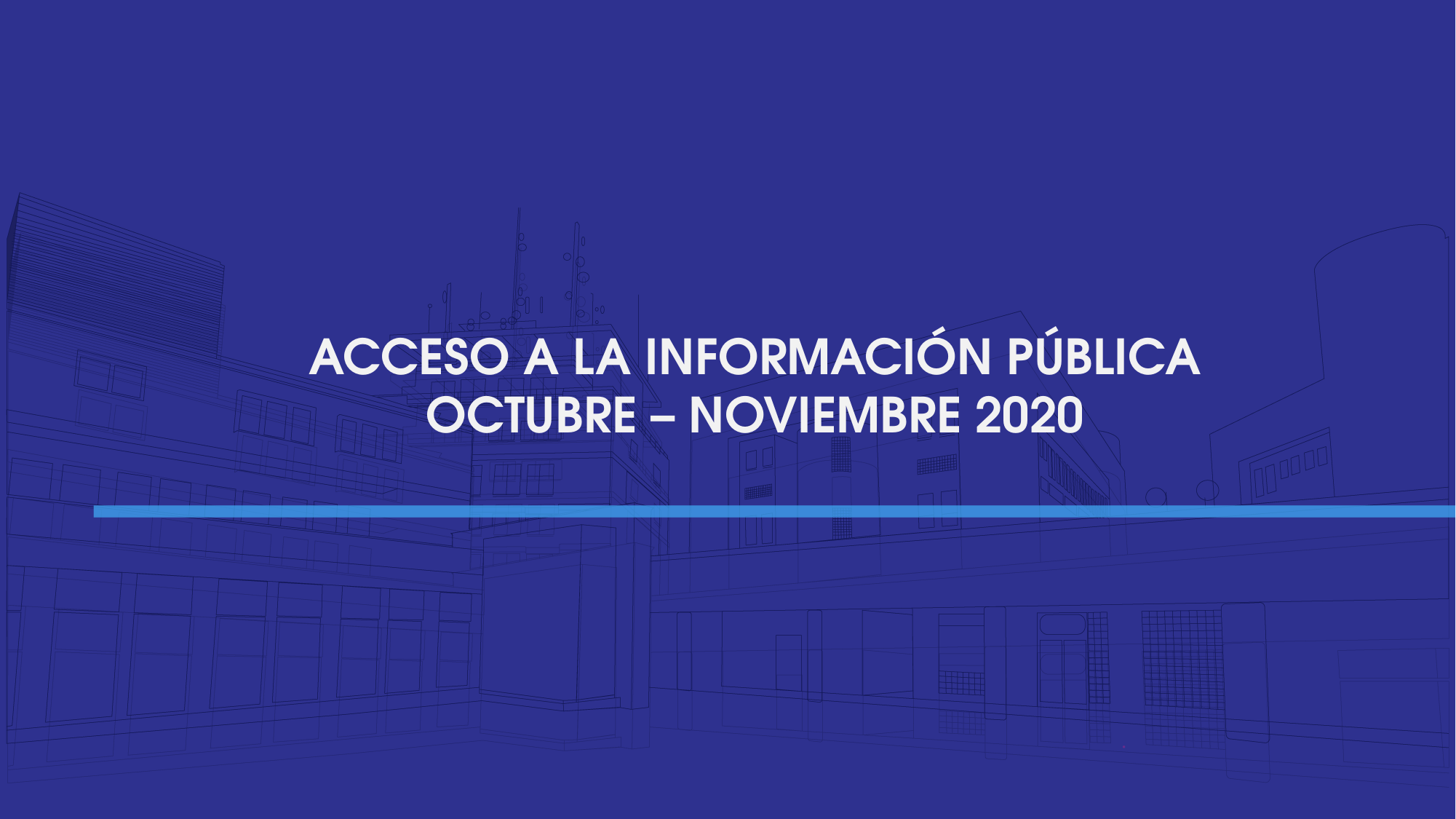

ACCESO A LA INFORMACIÓN PÚBLICA
OCTUBRE – NOVIEMBRE 2020